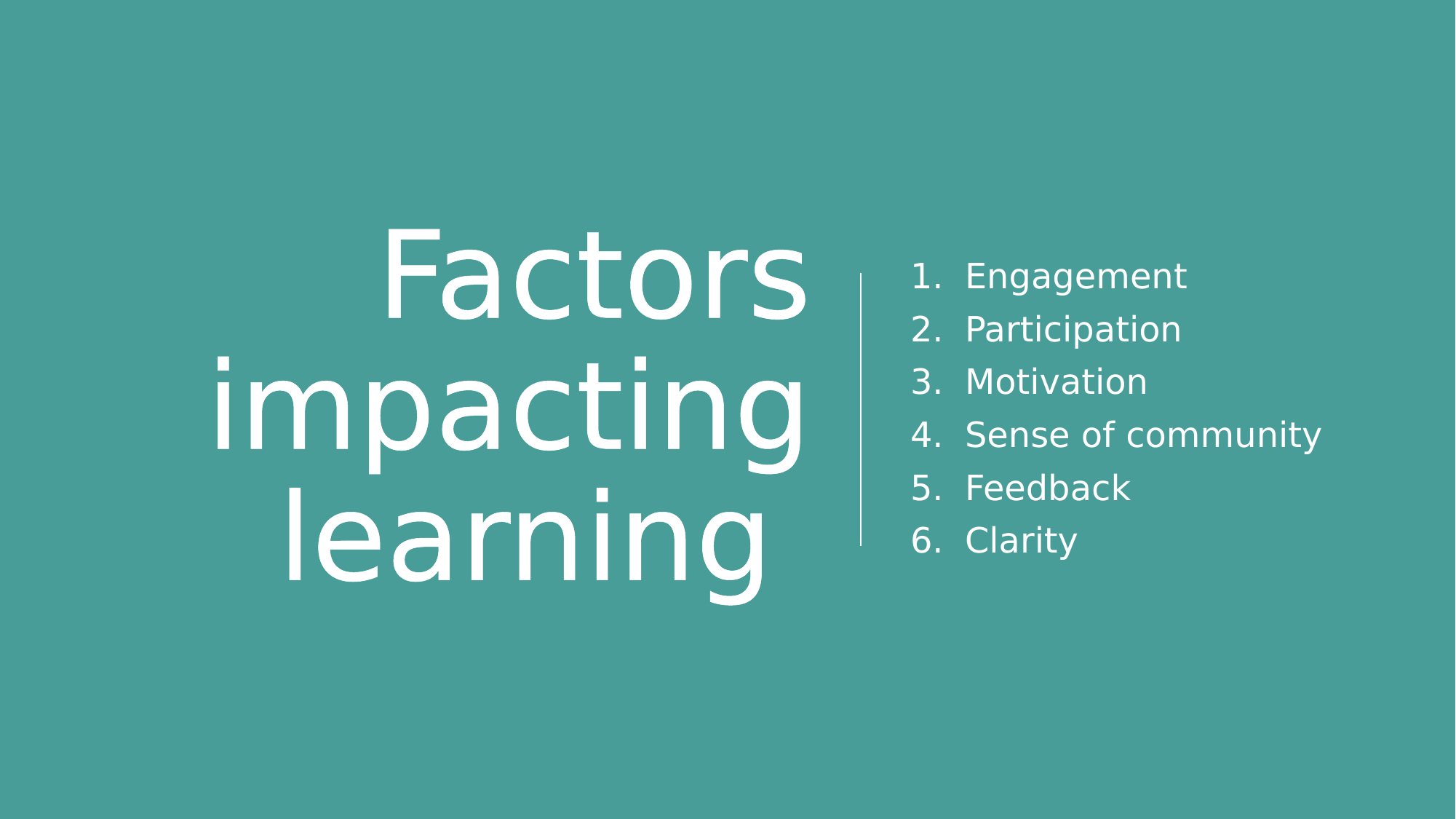

# Factors impacting learning
Engagement
Participation
Motivation
Sense of community
Feedback
Clarity